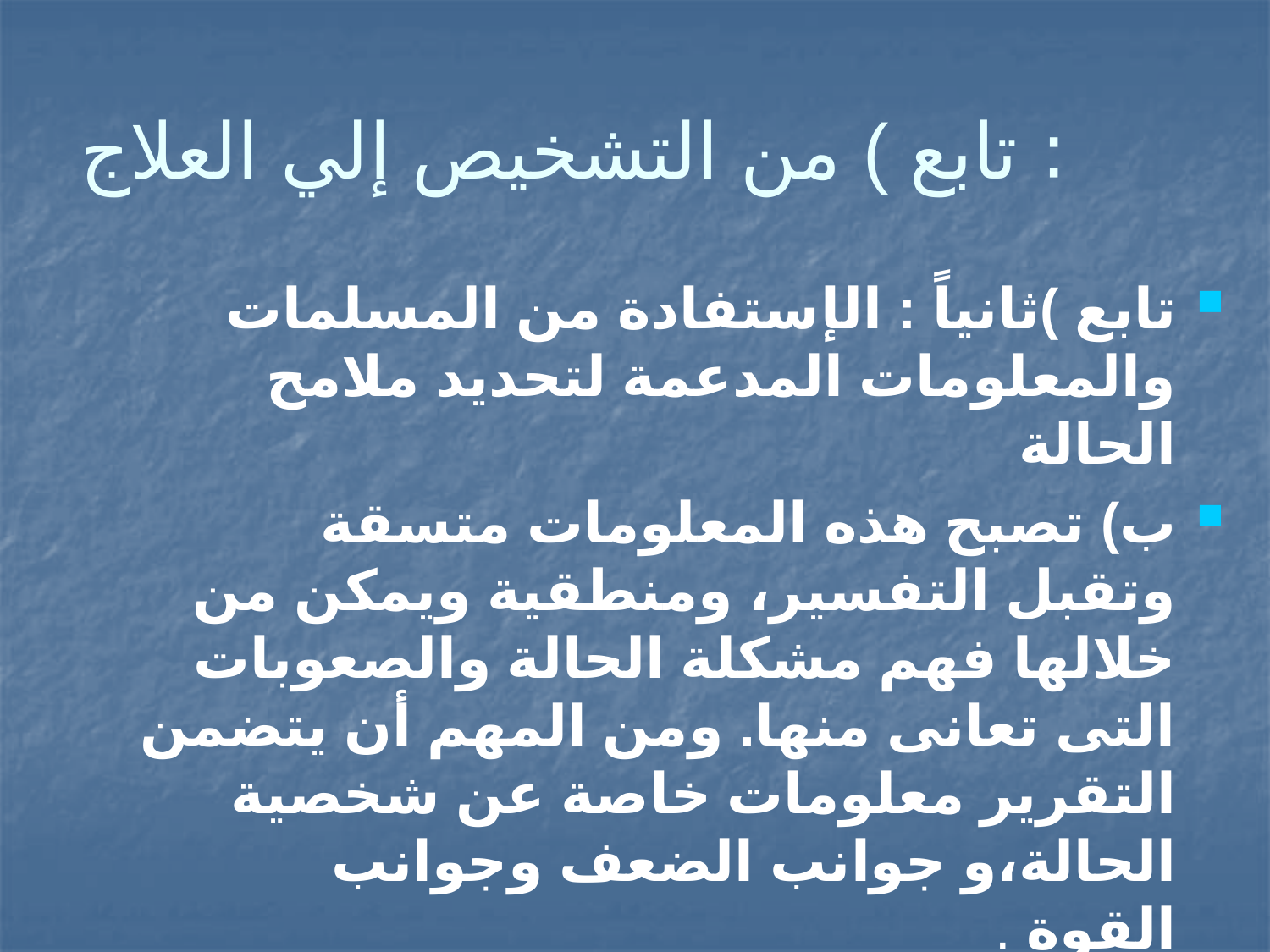

# تابع ) من التشخيص إلي العلاج :
تابع )ثانياً : الإستفادة من المسلمات والمعلومات المدعمة لتحديد ملامح الحالة
ب) تصبح هذه المعلومات متسقة وتقبل التفسير، ومنطقية ويمكن من خلالها فهم مشكلة الحالة والصعوبات التى تعانى منها. ومن المهم أن يتضمن التقرير معلومات خاصة عن شخصية الحالة،و جوانب الضعف وجوانب القوة .